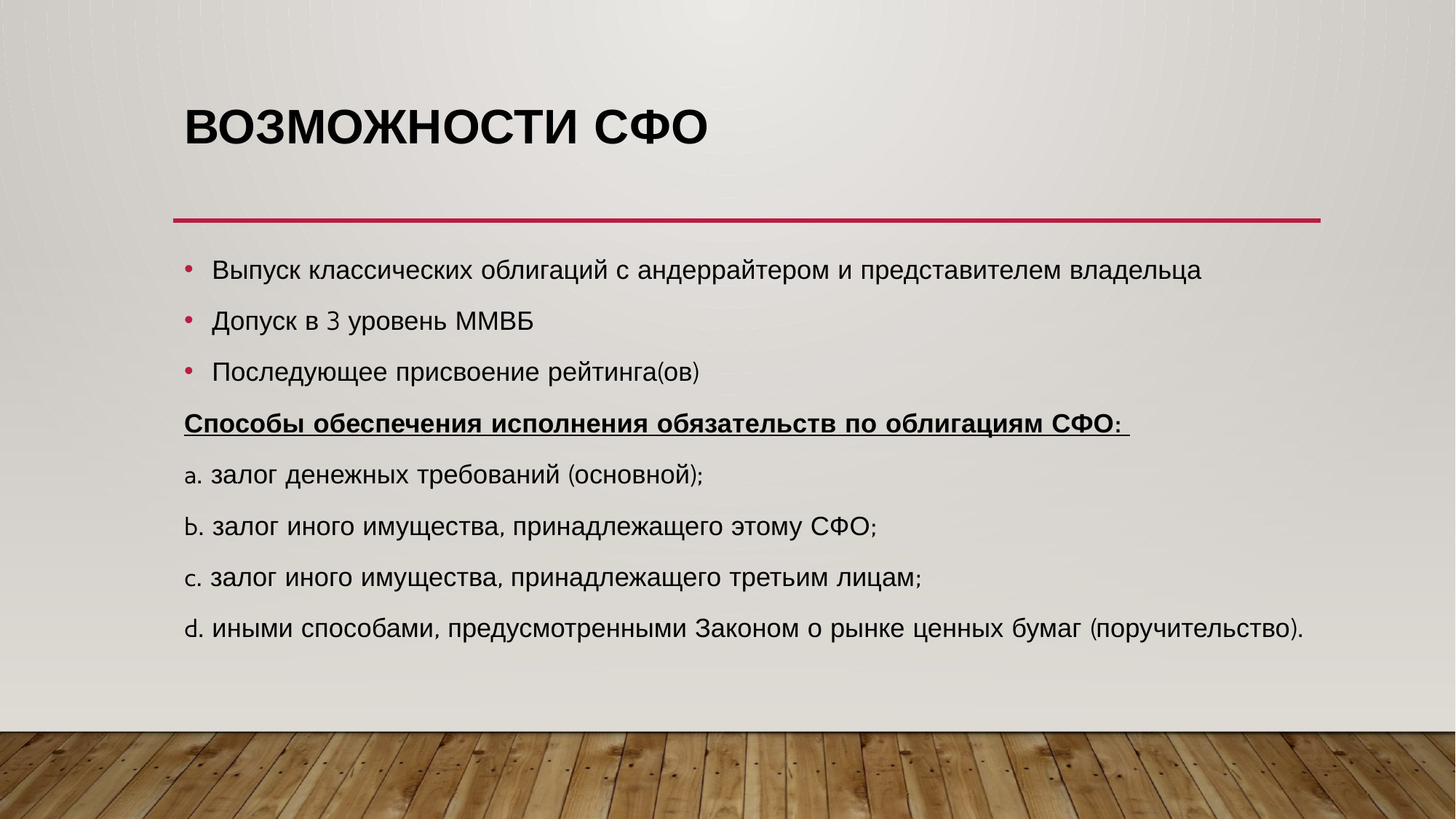

# Возможности СФО
Выпуск классических облигаций с андеррайтером и представителем владельца
Допуск в 3 уровень ММВБ
Последующее присвоение рейтинга(ов)
Способы обеспечения исполнения обязательств по облигациям СФО:
a. залог денежных требований (основной);
b. залог иного имущества, принадлежащего этому СФО;
c. залог иного имущества, принадлежащего третьим лицам;
d. иными способами, предусмотренными Законом о рынке ценных бумаг (поручительство).